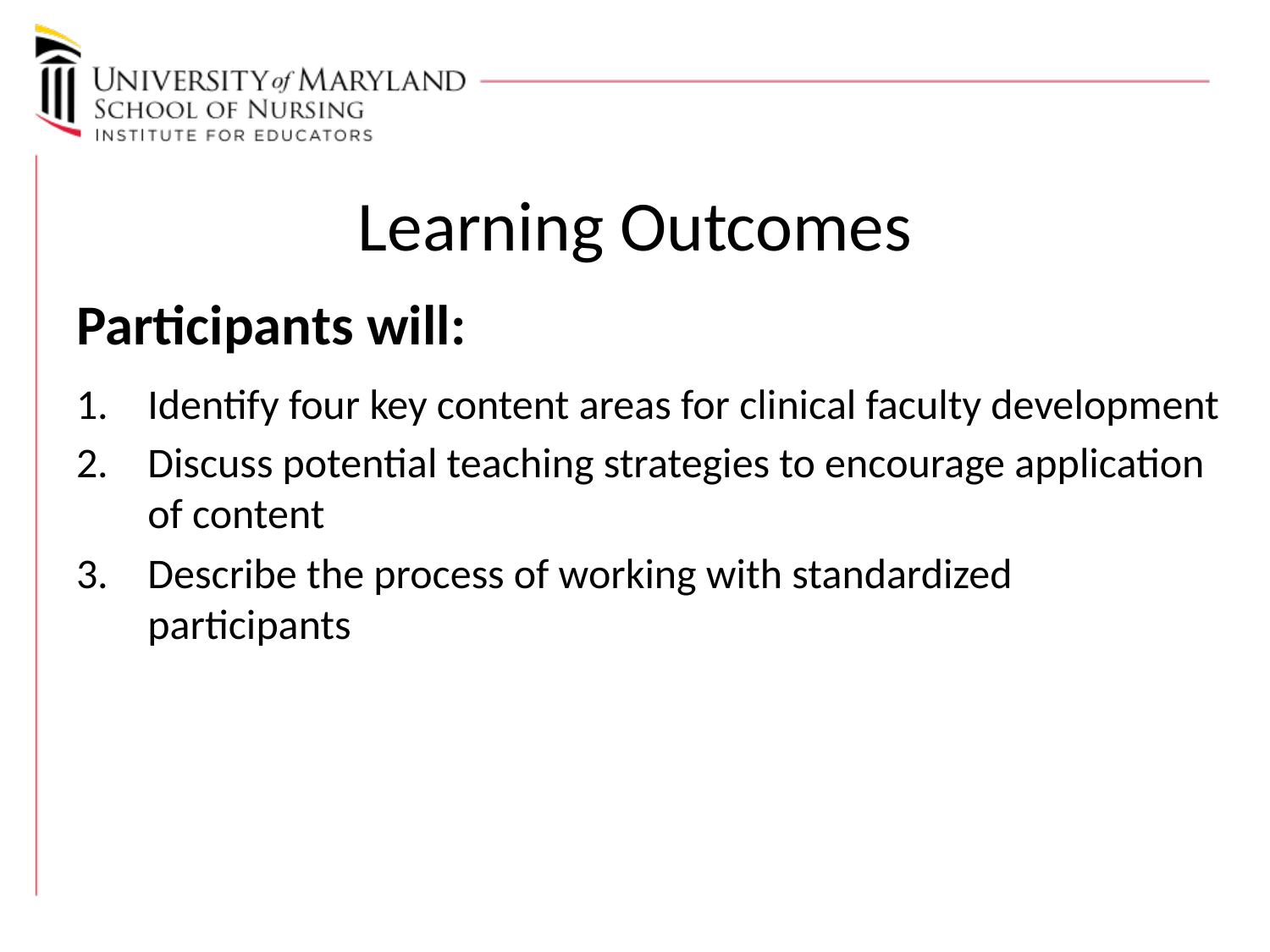

# Learning Outcomes
Participants will:

Identify four key content areas for clinical faculty development
Discuss potential teaching strategies to encourage application of content
Describe the process of working with standardized participants